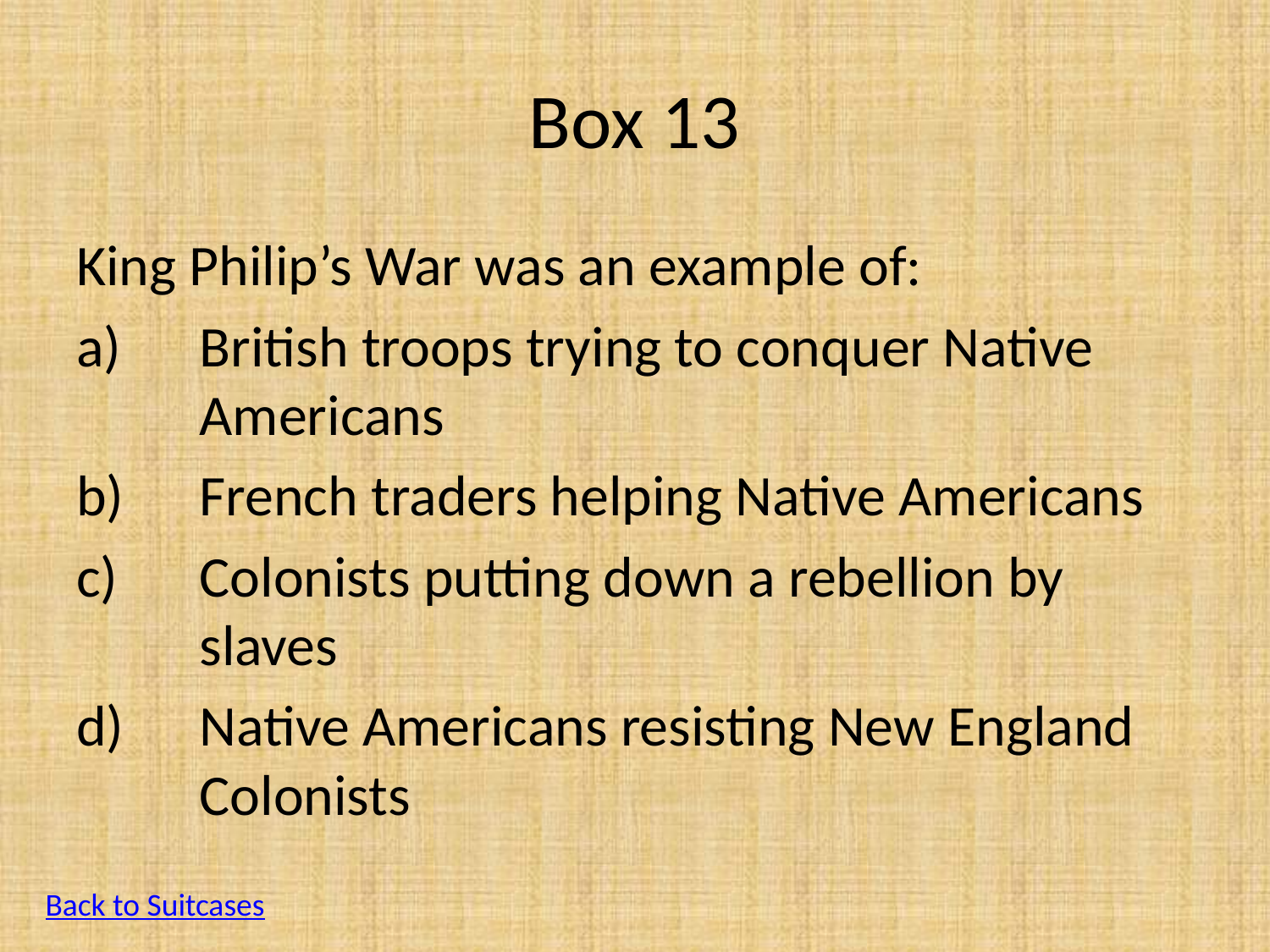

# Box 13
King Philip’s War was an example of:
British troops trying to conquer Native Americans
French traders helping Native Americans
Colonists putting down a rebellion by slaves
Native Americans resisting New England Colonists
Back to Suitcases